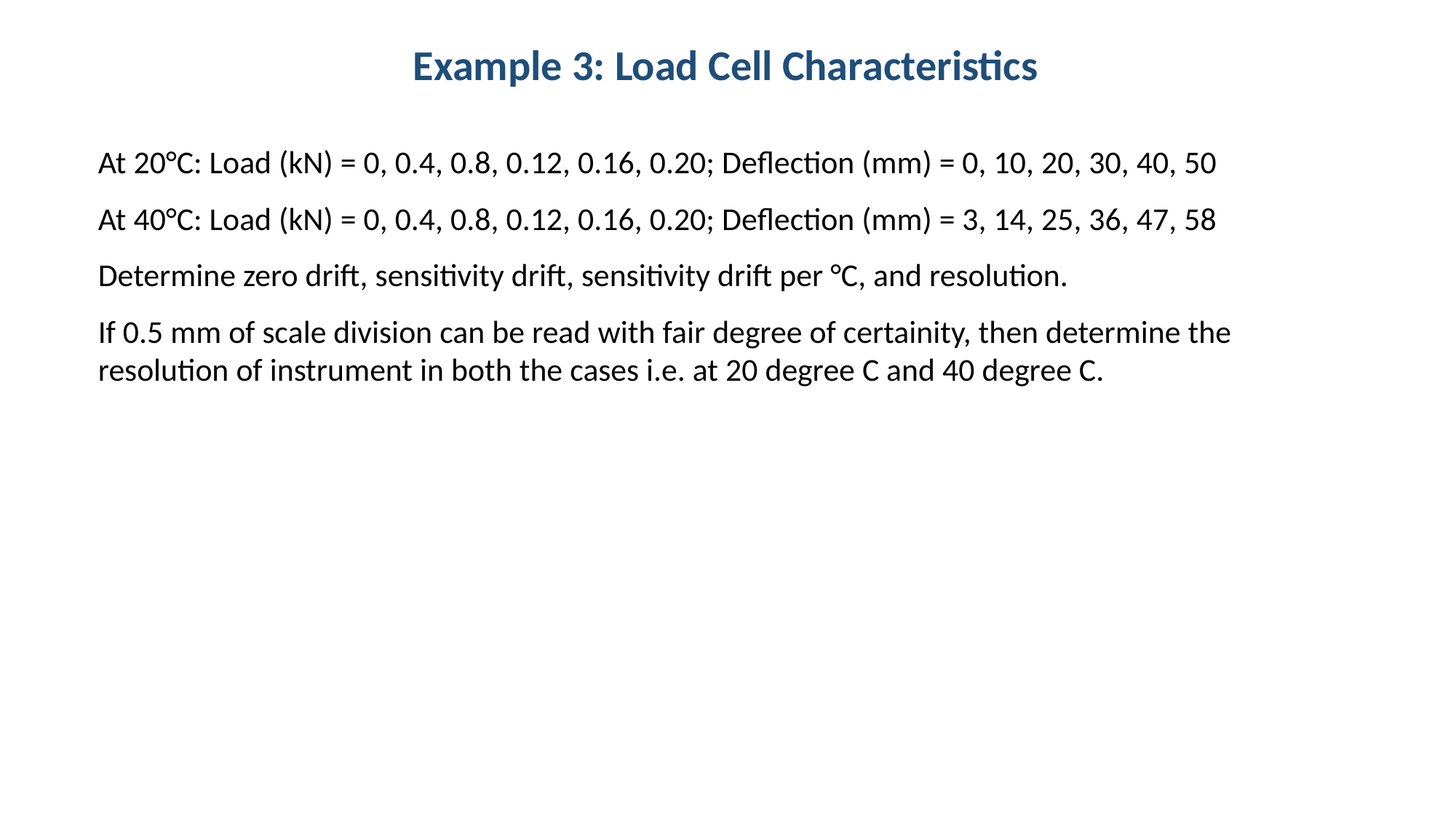

Example 3: Load Cell Characteristics
At 20°C: Load (kN) = 0, 0.4, 0.8, 0.12, 0.16, 0.20; Deflection (mm) = 0, 10, 20, 30, 40, 50
At 40°C: Load (kN) = 0, 0.4, 0.8, 0.12, 0.16, 0.20; Deflection (mm) = 3, 14, 25, 36, 47, 58
Determine zero drift, sensitivity drift, sensitivity drift per °C, and resolution.
If 0.5 mm of scale division can be read with fair degree of certainity, then determine the resolution of instrument in both the cases i.e. at 20 degree C and 40 degree C.